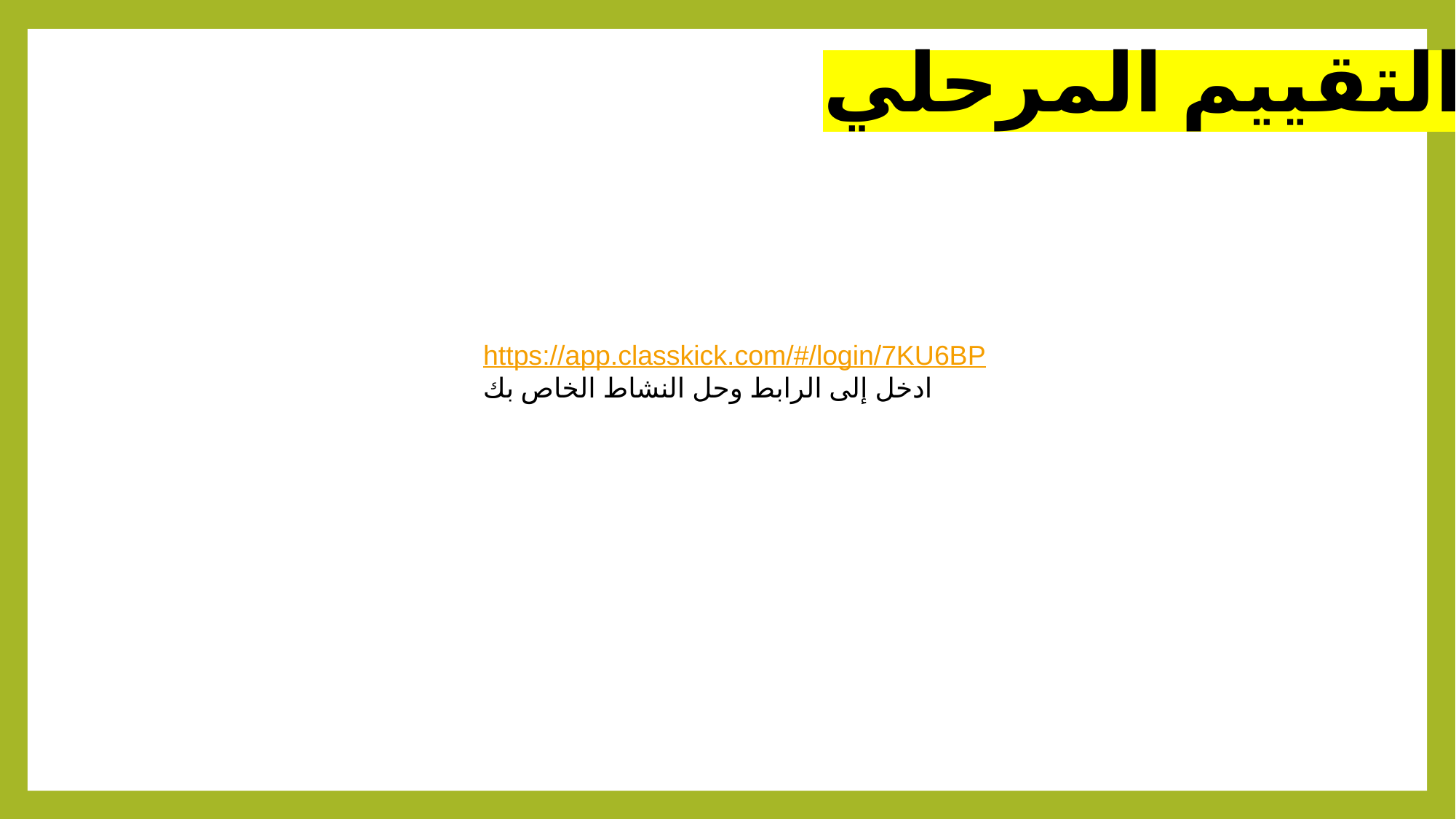

التقييم المرحلي...
https://app.classkick.com/#/login/7KU6BP
ادخل إلى الرابط وحل النشاط الخاص بك